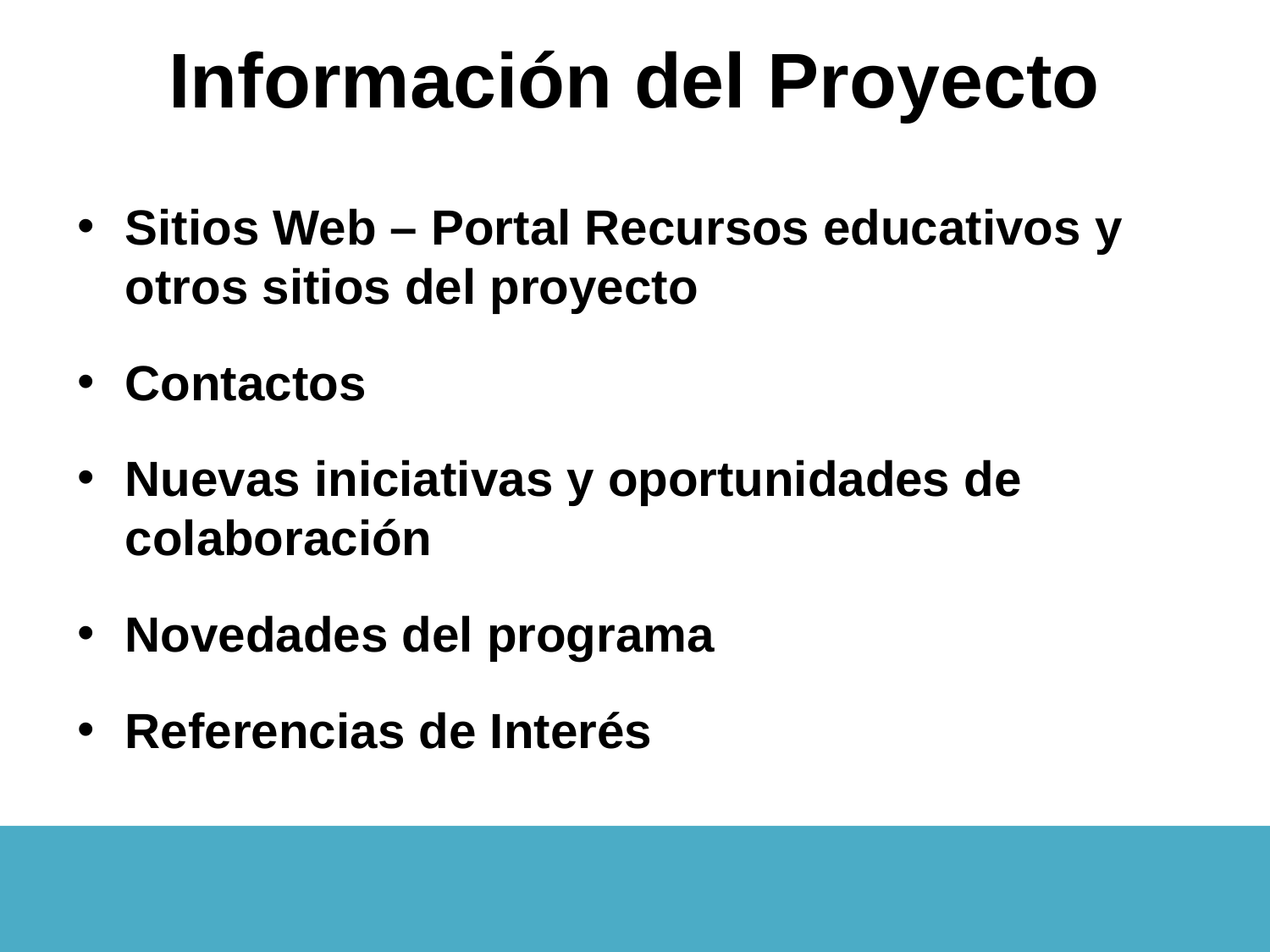

# Información del Proyecto

Sitios Web – Portal Recursos educativos y otros sitios del proyecto

Contactos

Nuevas iniciativas y oportunidades de colaboración

Novedades del programa

Referencias de Interés